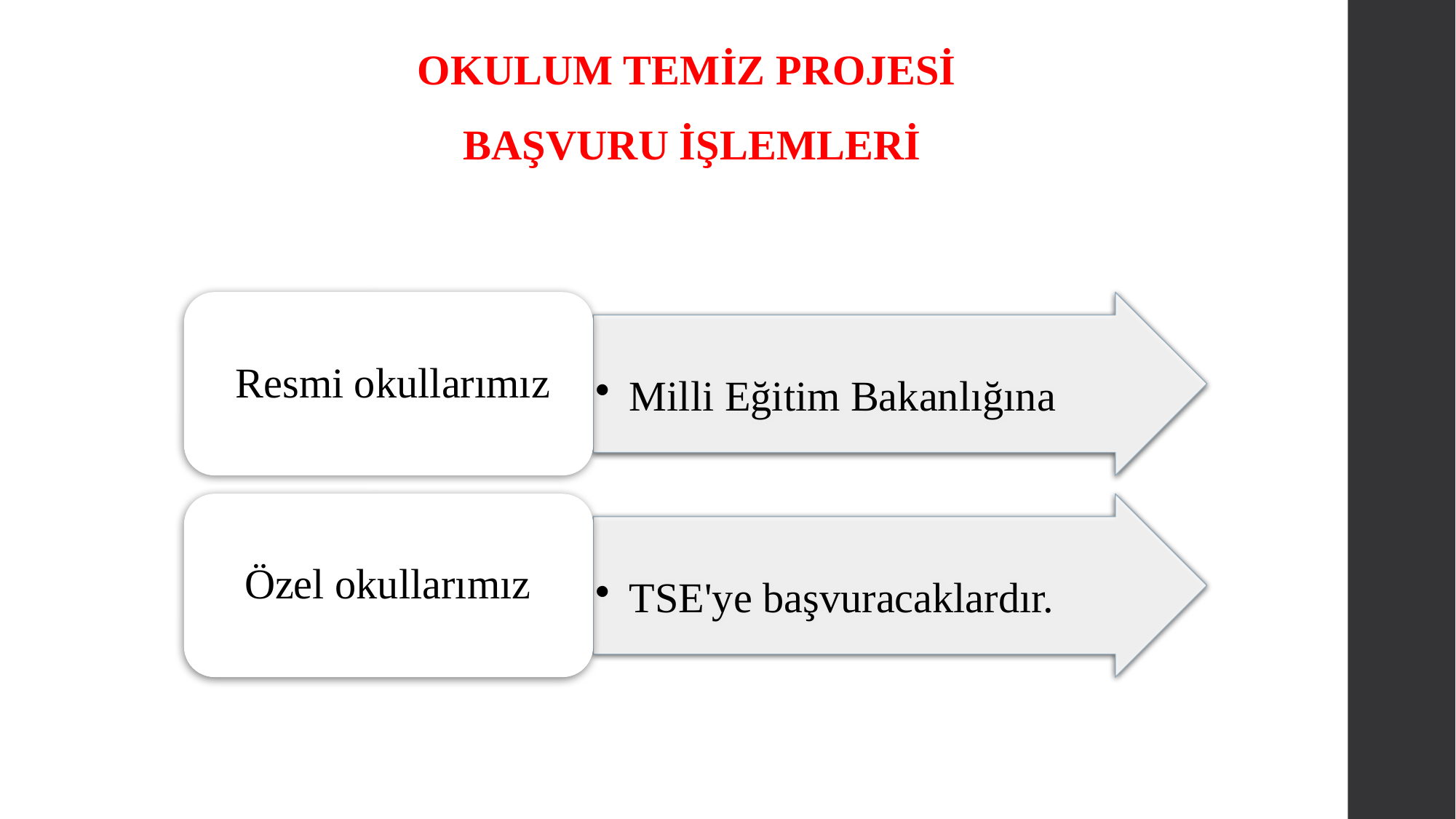

OKULUM TEMİZ PROJESİ
BAŞVURU İŞLEMLERİ

Milli Eğitim Bakanlığına
Resmi okullarımız

TSE'ye başvuracaklardır.
Özel okullarımız